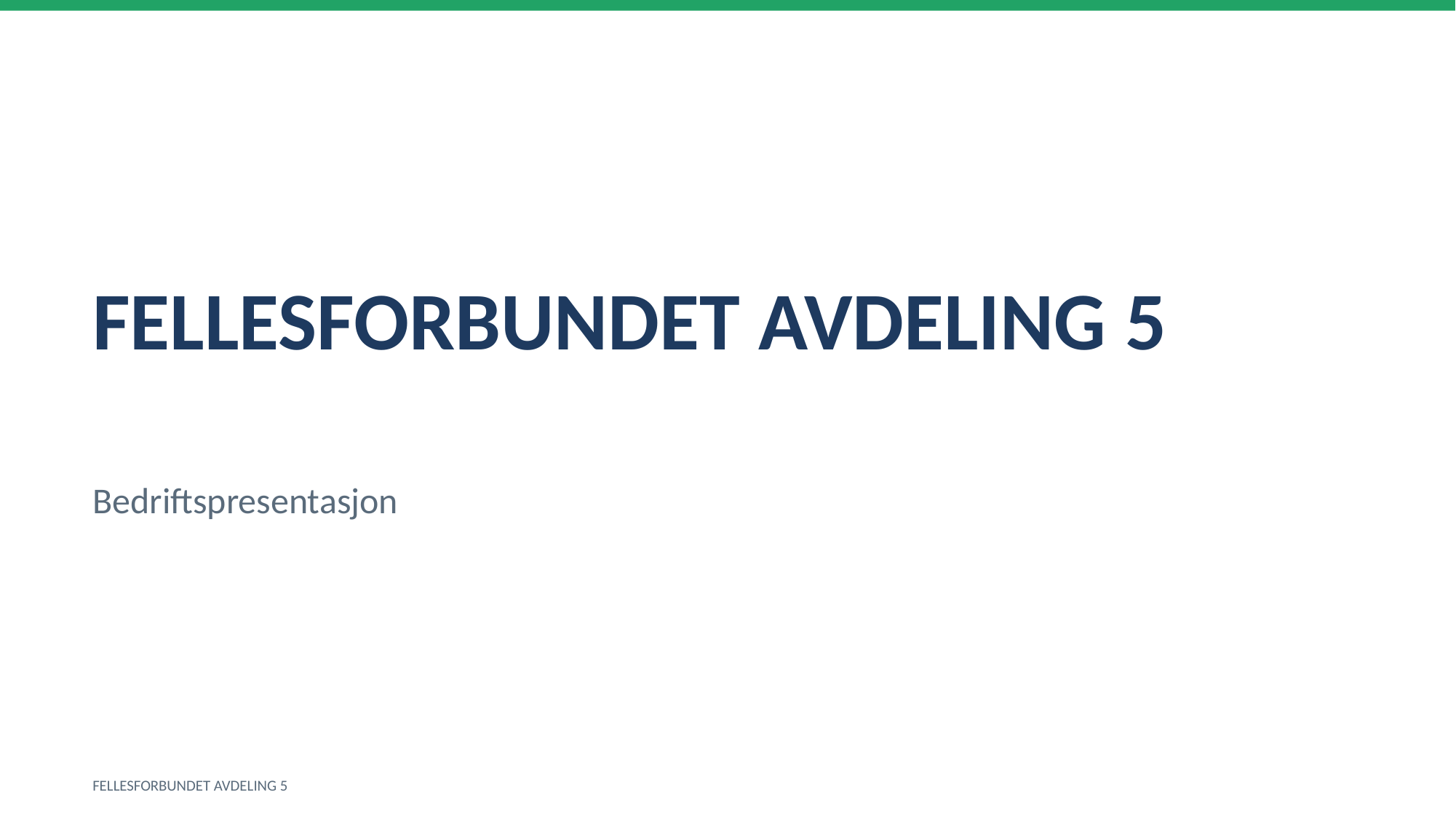

FELLESFORBUNDET AVDELING 5
Bedriftspresentasjon
FELLESFORBUNDET AVDELING 5